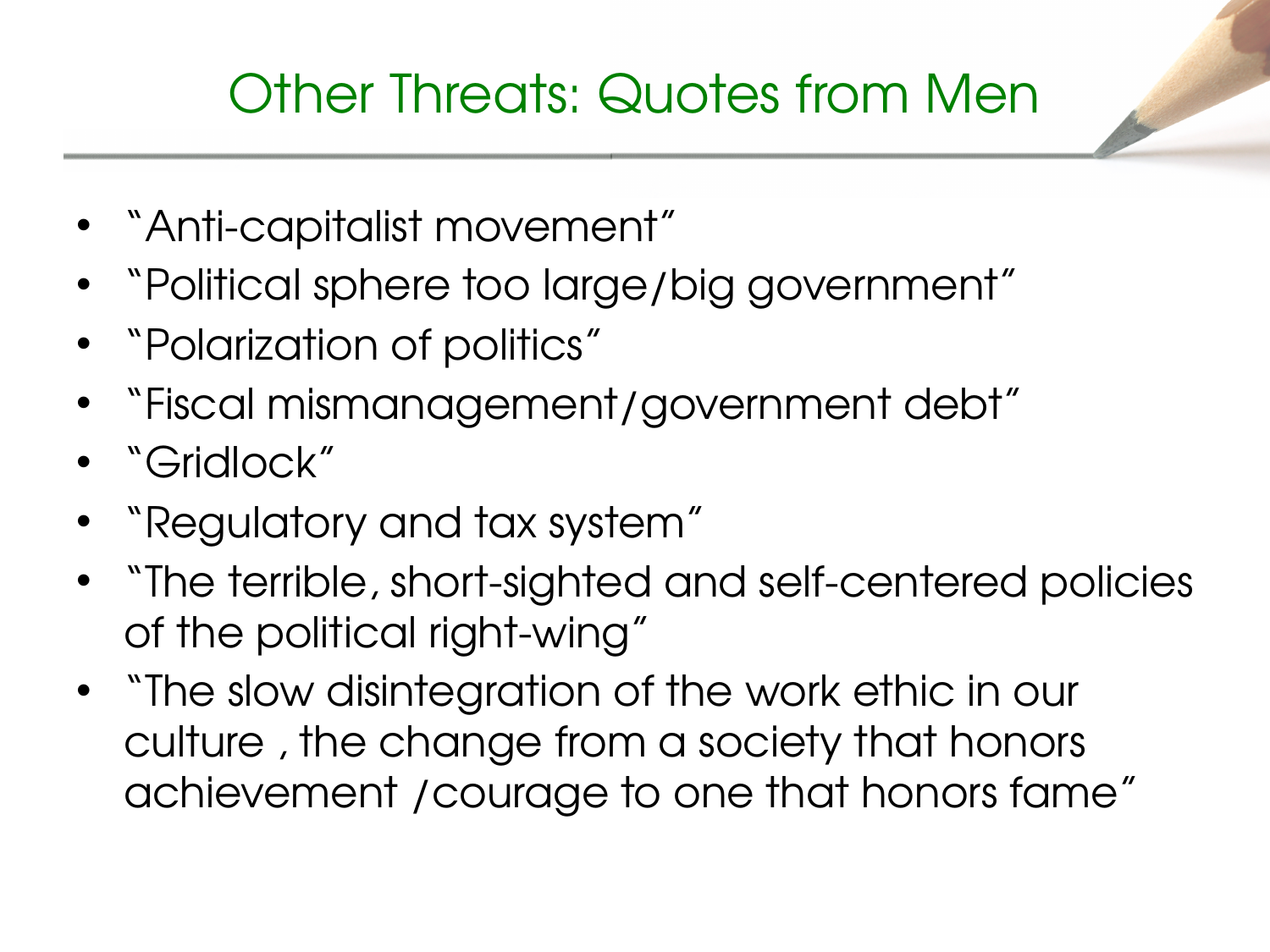

# Other Threats: Quotes from Men
“Anti-capitalist movement”
“Political sphere too large/big government”
“Polarization of politics”
“Fiscal mismanagement/government debt”
“Gridlock”
“Regulatory and tax system”
“The terrible, short-sighted and self-centered policies of the political right-wing”
“The slow disintegration of the work ethic in our culture , the change from a society that honors achievement /courage to one that honors fame”